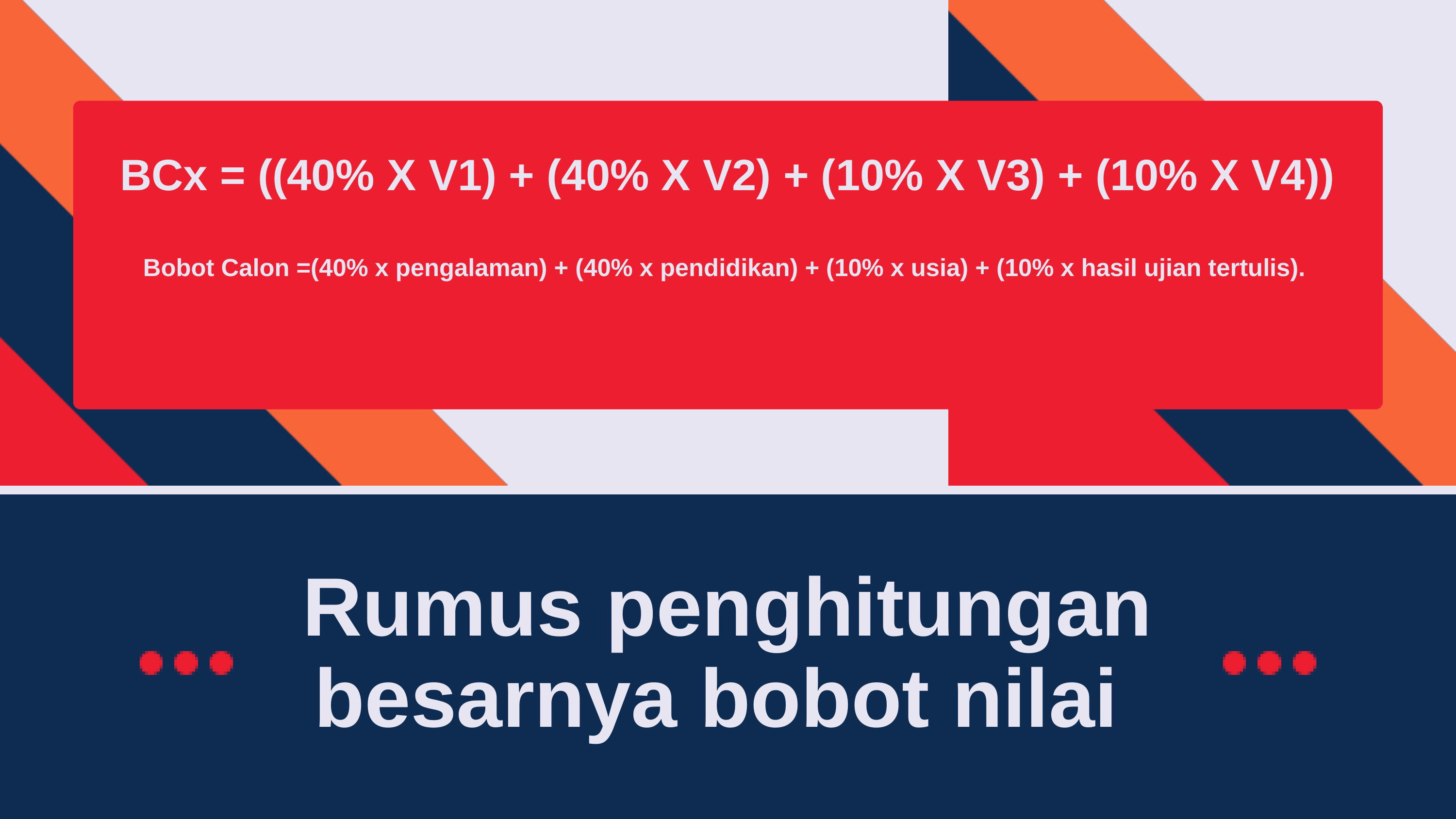

BCx = ((40% X V1) + (40% X V2) + (10% X V3) + (10% X V4))

Bobot Calon =(40% x pengalaman) + (40% x pendidikan) + (10% x usia) + (10% x hasil ujian tertulis).

Rumus penghitungan besarnya bobot nilai